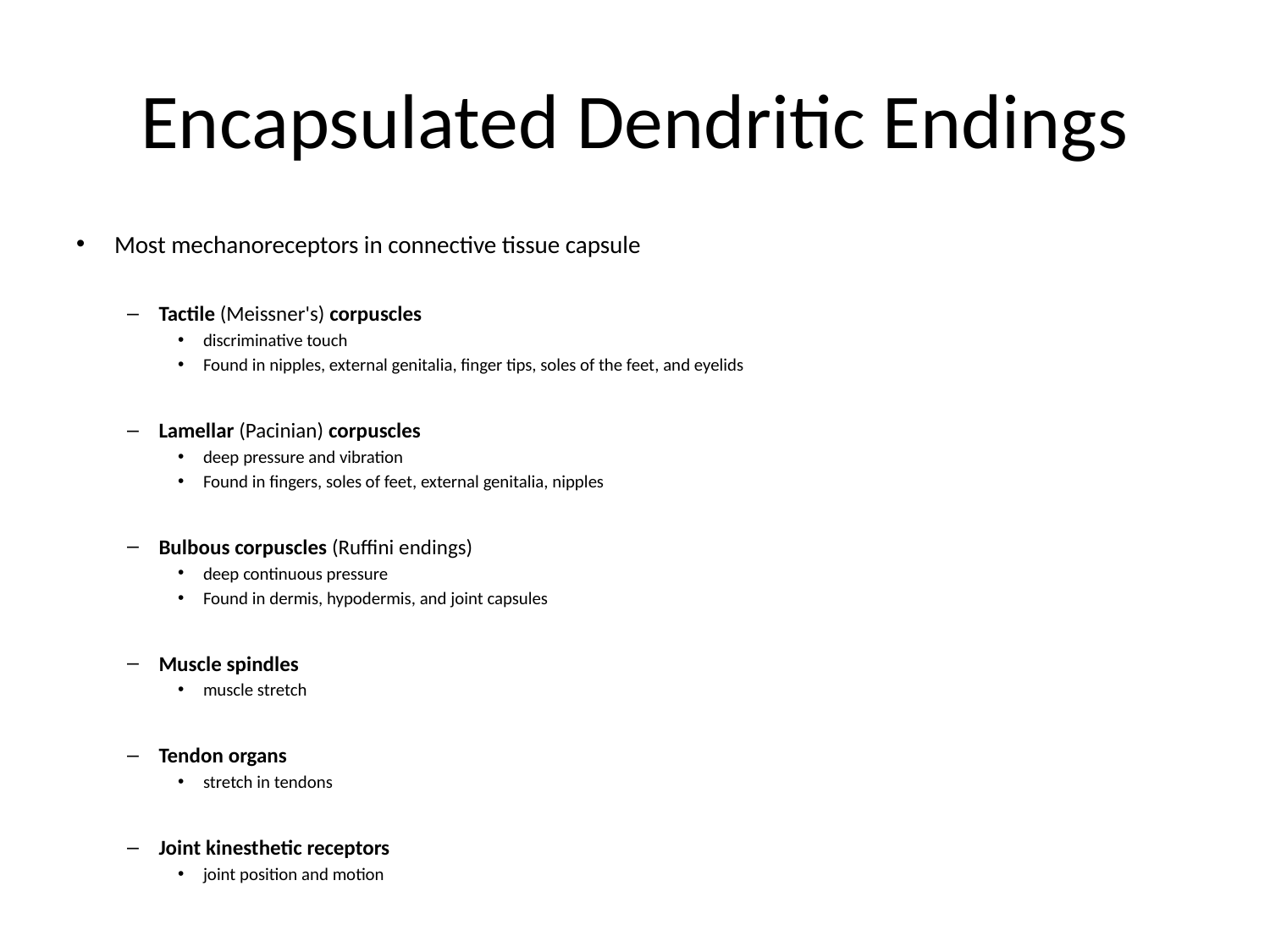

# Encapsulated Dendritic Endings
Most mechanoreceptors in connective tissue capsule

Tactile (Meissner's) corpuscles
discriminative touch
Found in nipples, external genitalia, finger tips, soles of the feet, and eyelids

Lamellar (Pacinian) corpuscles
deep pressure and vibration
Found in fingers, soles of feet, external genitalia, nipples

Bulbous corpuscles (Ruffini endings)
deep continuous pressure
Found in dermis, hypodermis, and joint capsules

Muscle spindles
muscle stretch

Tendon organs
stretch in tendons

Joint kinesthetic receptors
joint position and motion